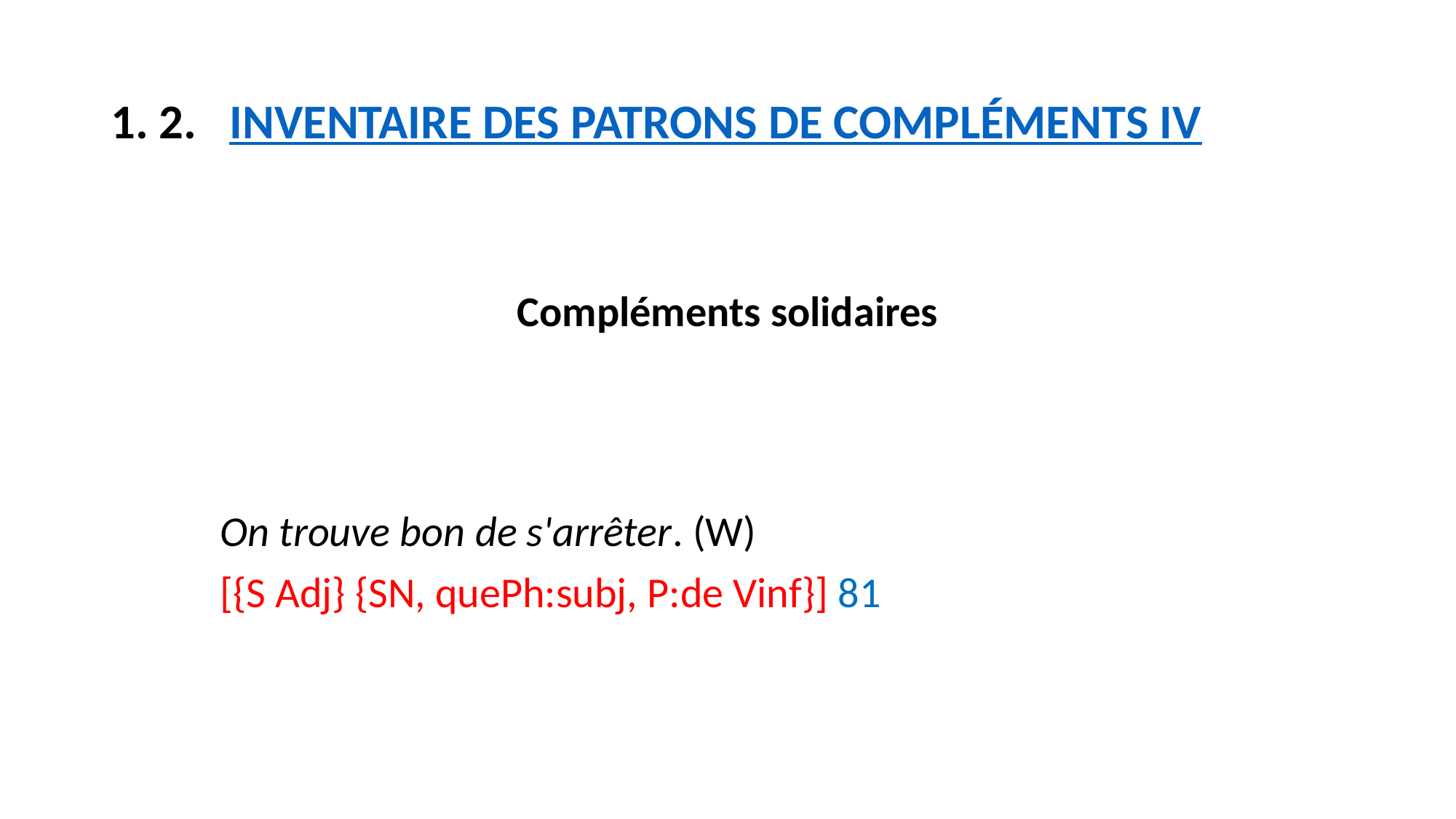

# 1. 2.   Inventaire des patrons de compléments IV

Compléments solidaires

	On trouve bon de s'arrêter. (W)
	[{S Adj} {SN, quePh:subj, P:de Vinf}] 81